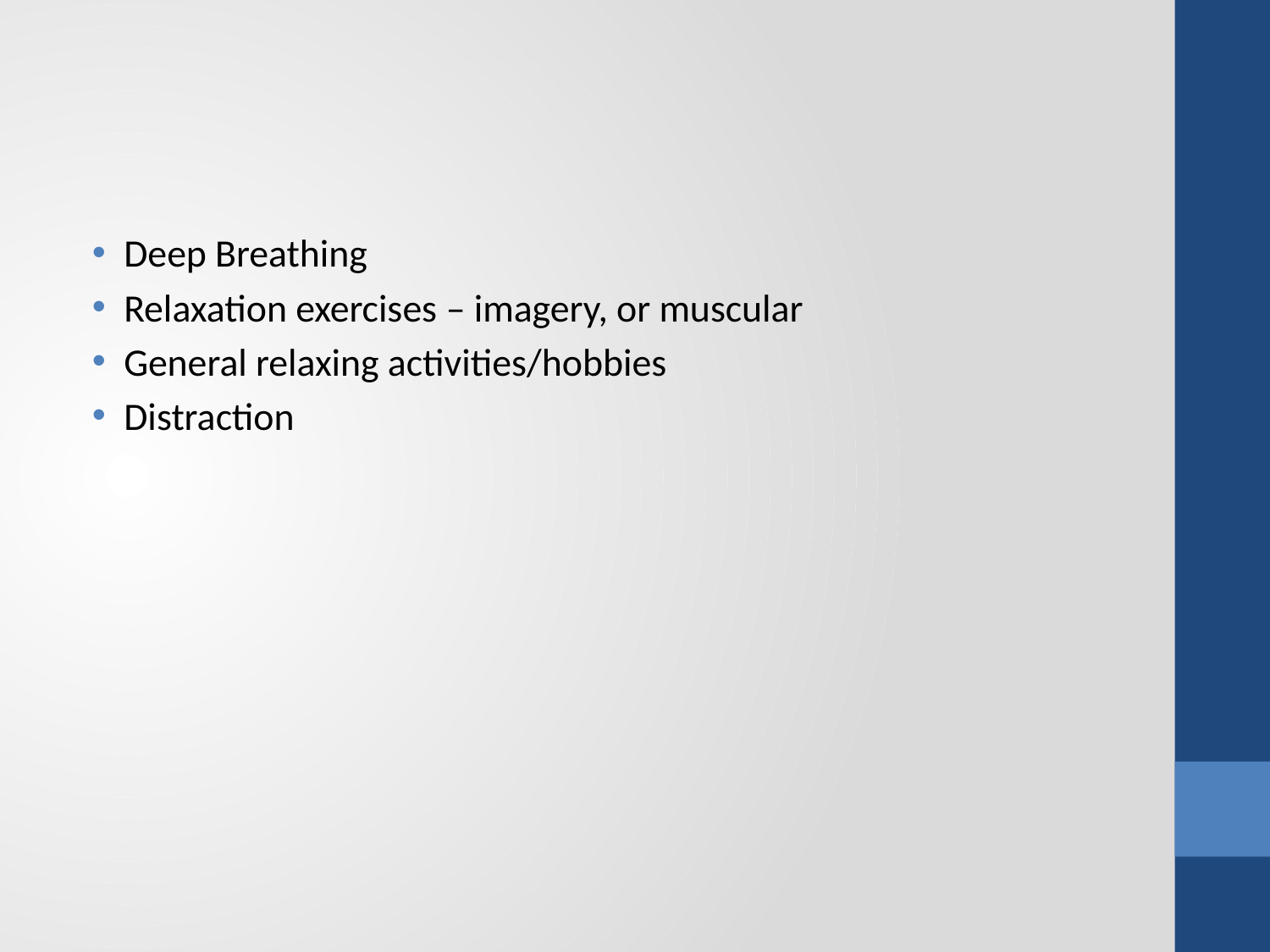

#
Deep Breathing
Relaxation exercises – imagery, or muscular
General relaxing activities/hobbies
Distraction